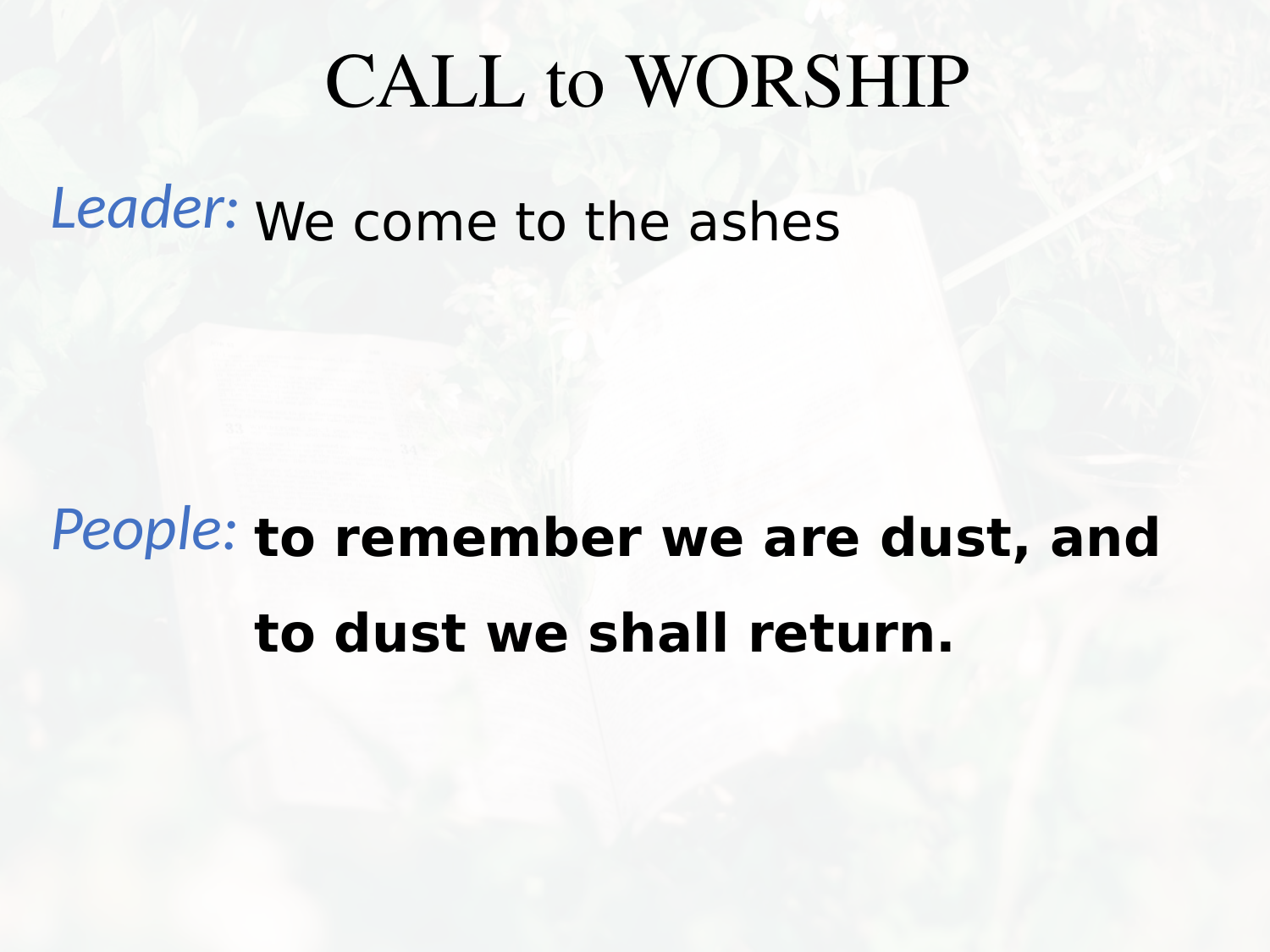

We come to the ashes
to remember we are dust, and to dust we shall return.